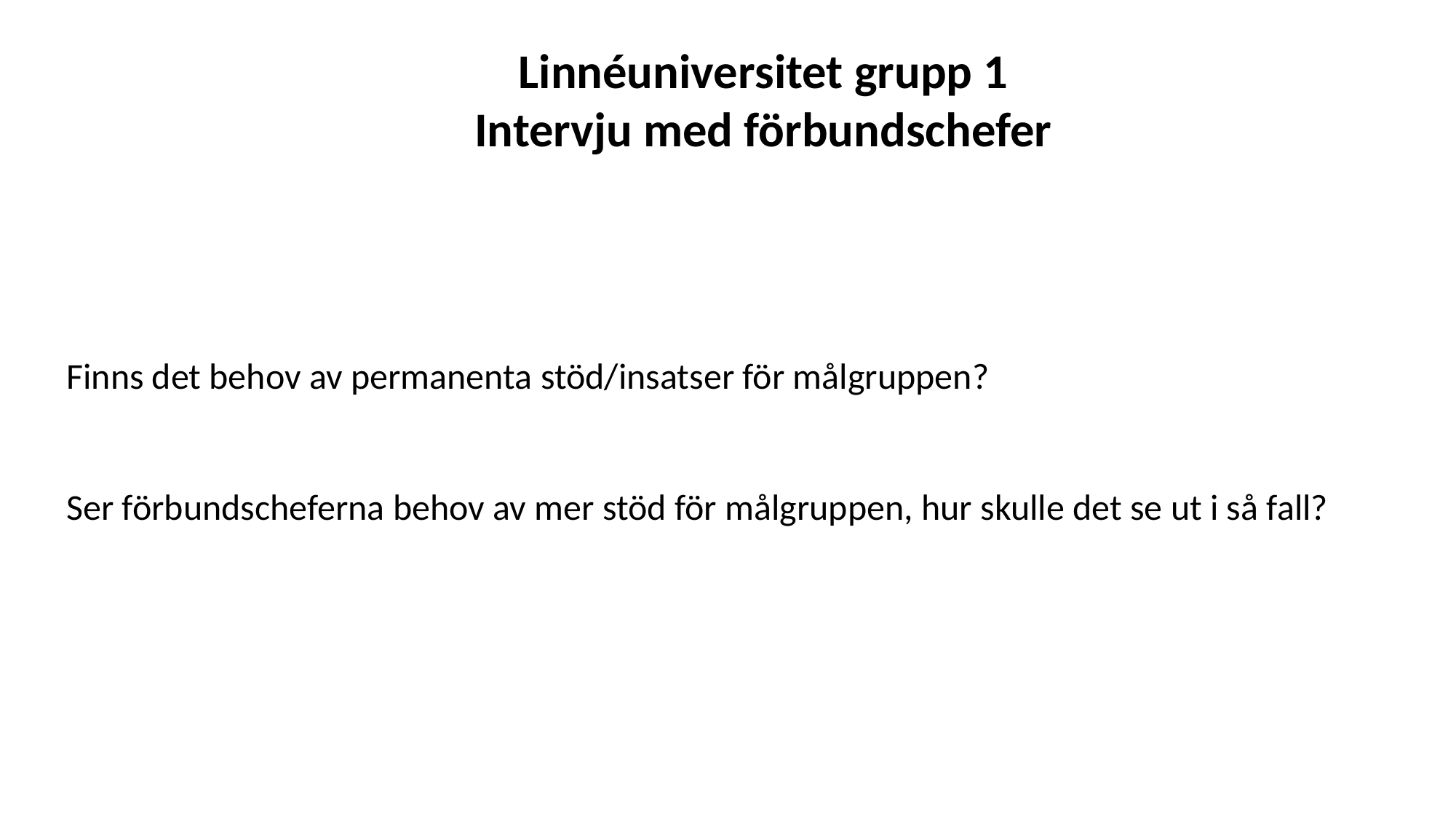

Linnéuniversitet grupp 1
Intervju med förbundschefer

Finns det behov av permanenta stöd/insatser för målgruppen?

Ser förbundscheferna behov av mer stöd för målgruppen, hur skulle det se ut i så fall?